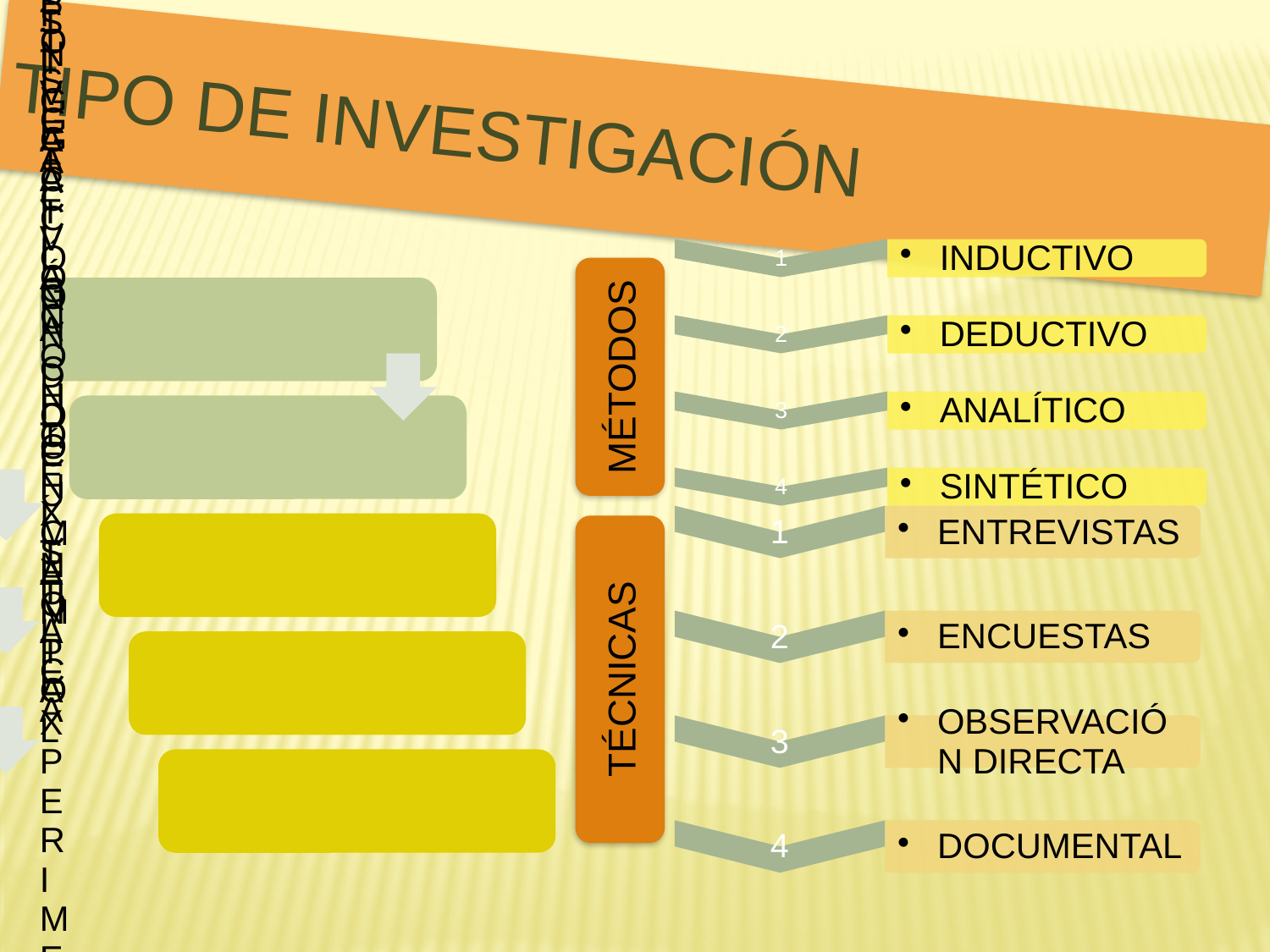

# TIPO DE INVESTIGACIÓN
INDUCTIVO
2
DEDUCTIVO
4
SINTÉTICO
1
3
ANALÍTICO
MÉTODOS

1
2
ENCUESTAS
3
OBSERVACIÓN DIRECTA
ENTREVISTAS
4
DOCUMENTAL
TÉCNICAS